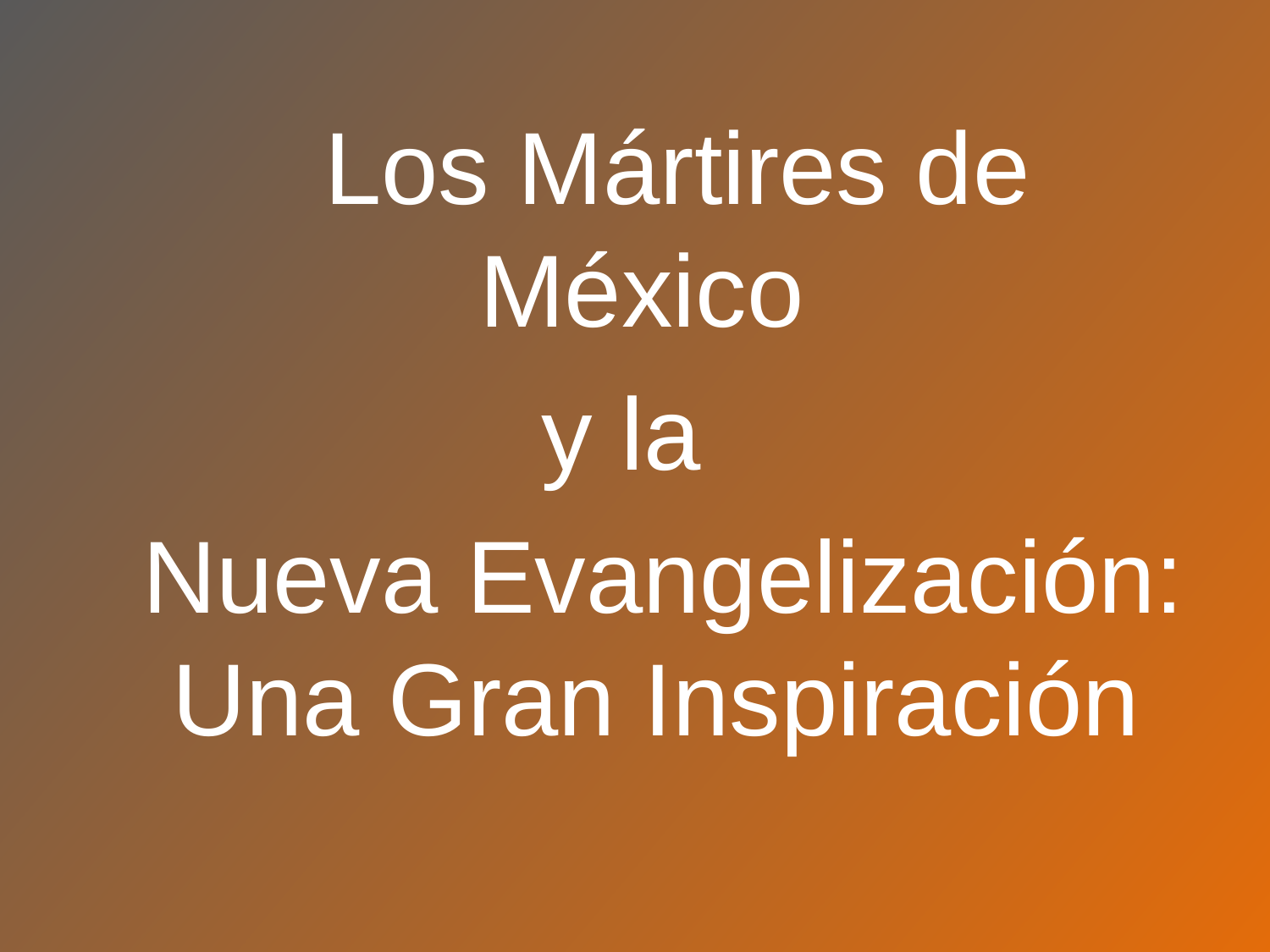

Los Mártires de México
y la
  Nueva Evangelización: Una Gran Inspiración